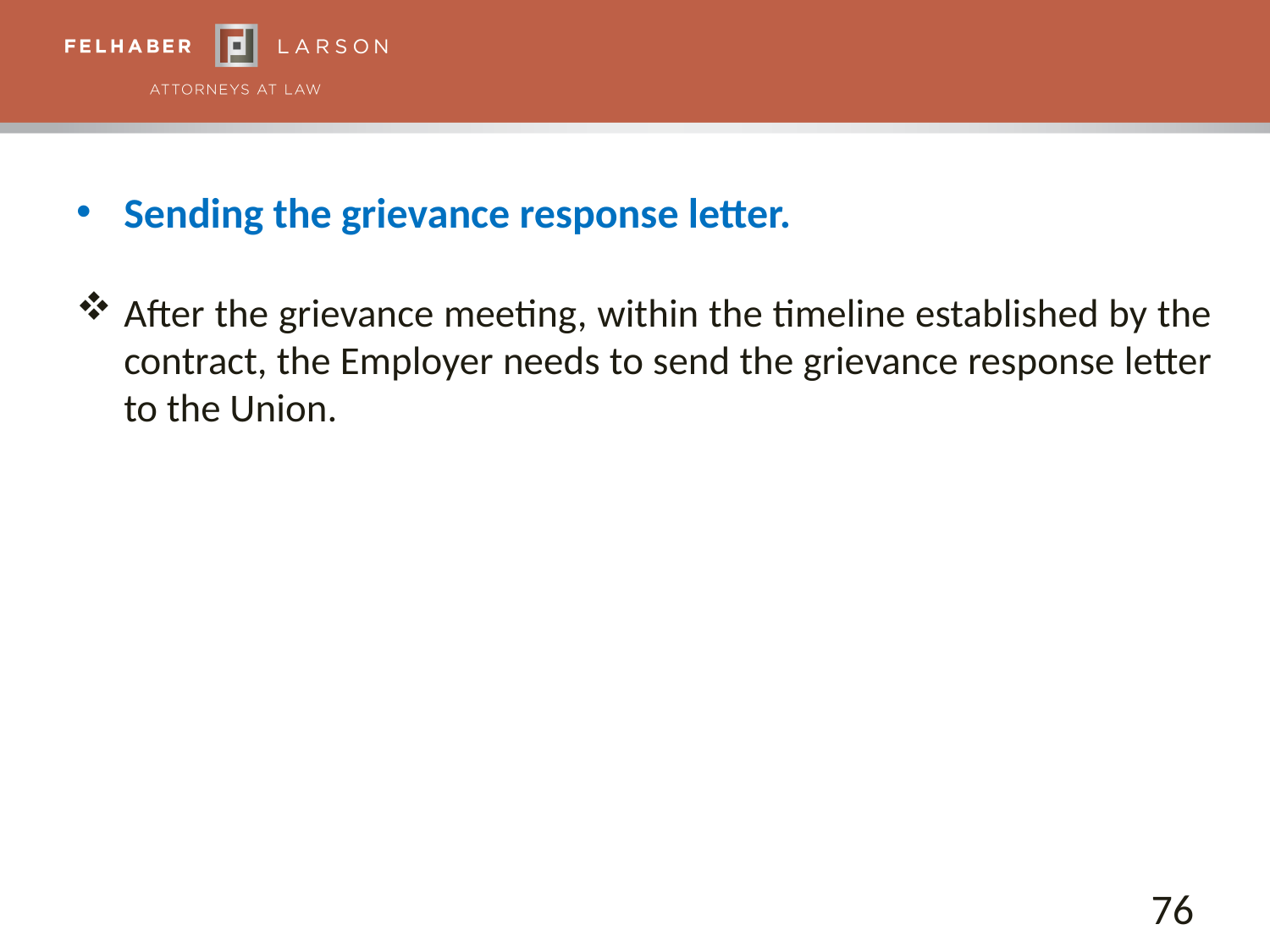

Sending the grievance response letter.

After the grievance meeting, within the timeline established by the contract, the Employer needs to send the grievance response letter to the Union.

76